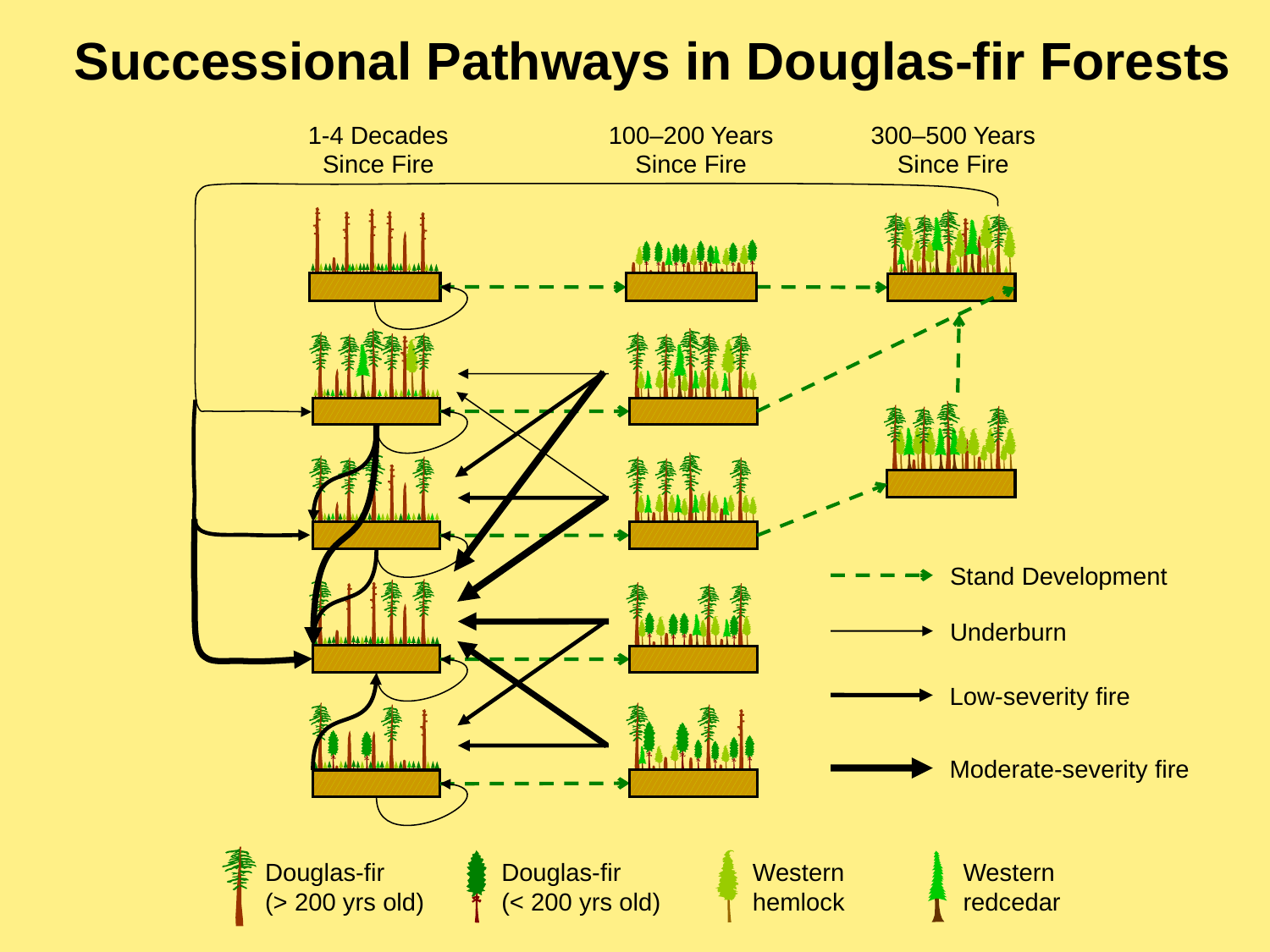

Successional Pathways in Douglas-fir Forests
1-4 Decades
Since Fire
100–200 Years
Since Fire
300–500 Years Since Fire

Stand Development

Underburn

Low-severity fire

Moderate-severity fire

Douglas-fir
(> 200 yrs old)

Douglas-fir
(< 200 yrs old)

Western
hemlock

Western
redcedar